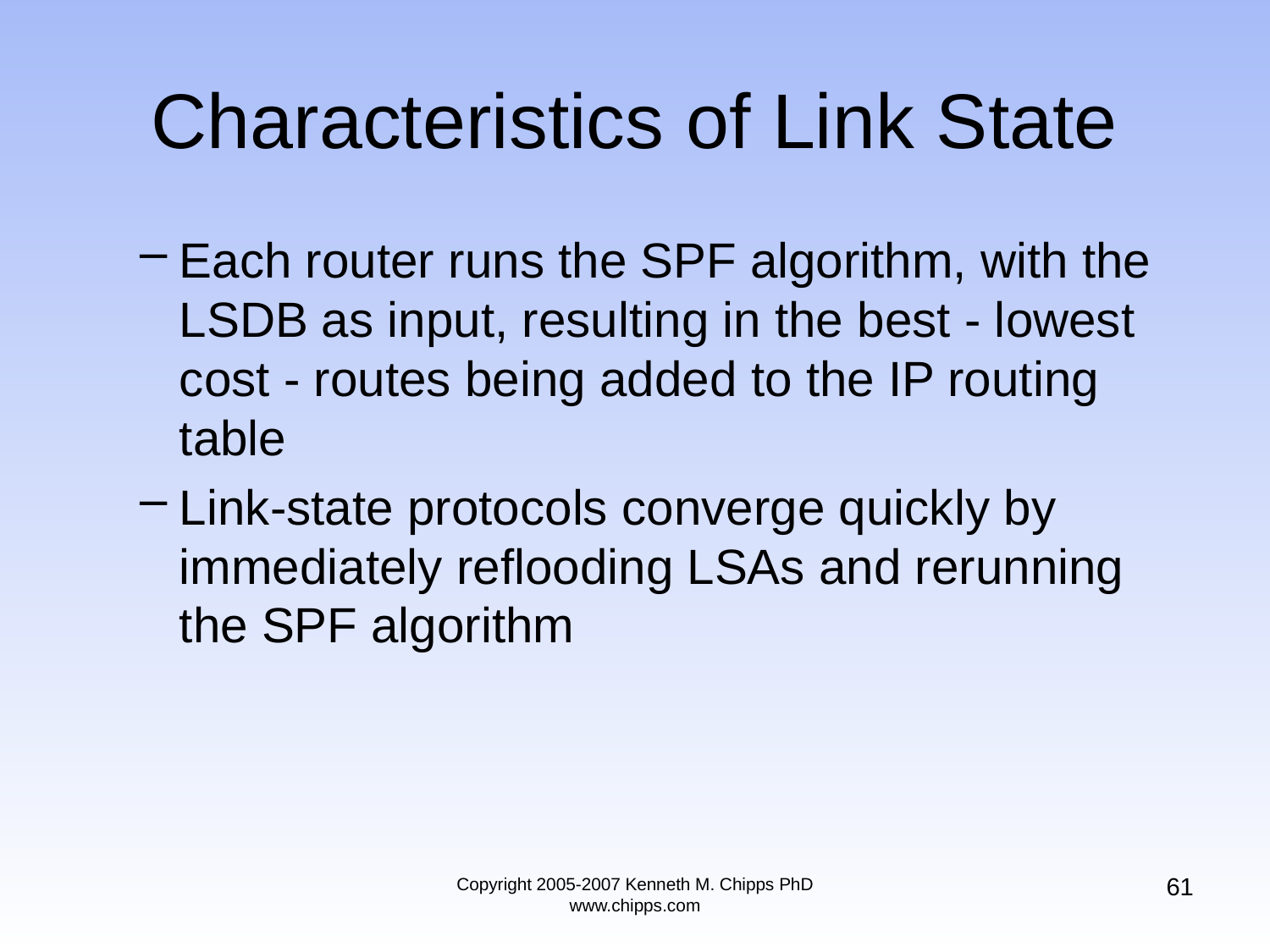

# Characteristics of Link State
Each router runs the SPF algorithm, with the LSDB as input, resulting in the best - lowest cost - routes being added to the IP routing table
Link-state protocols converge quickly by immediately reflooding LSAs and rerunning the SPF algorithm
61
Copyright 2005-2007 Kenneth M. Chipps PhD www.chipps.com